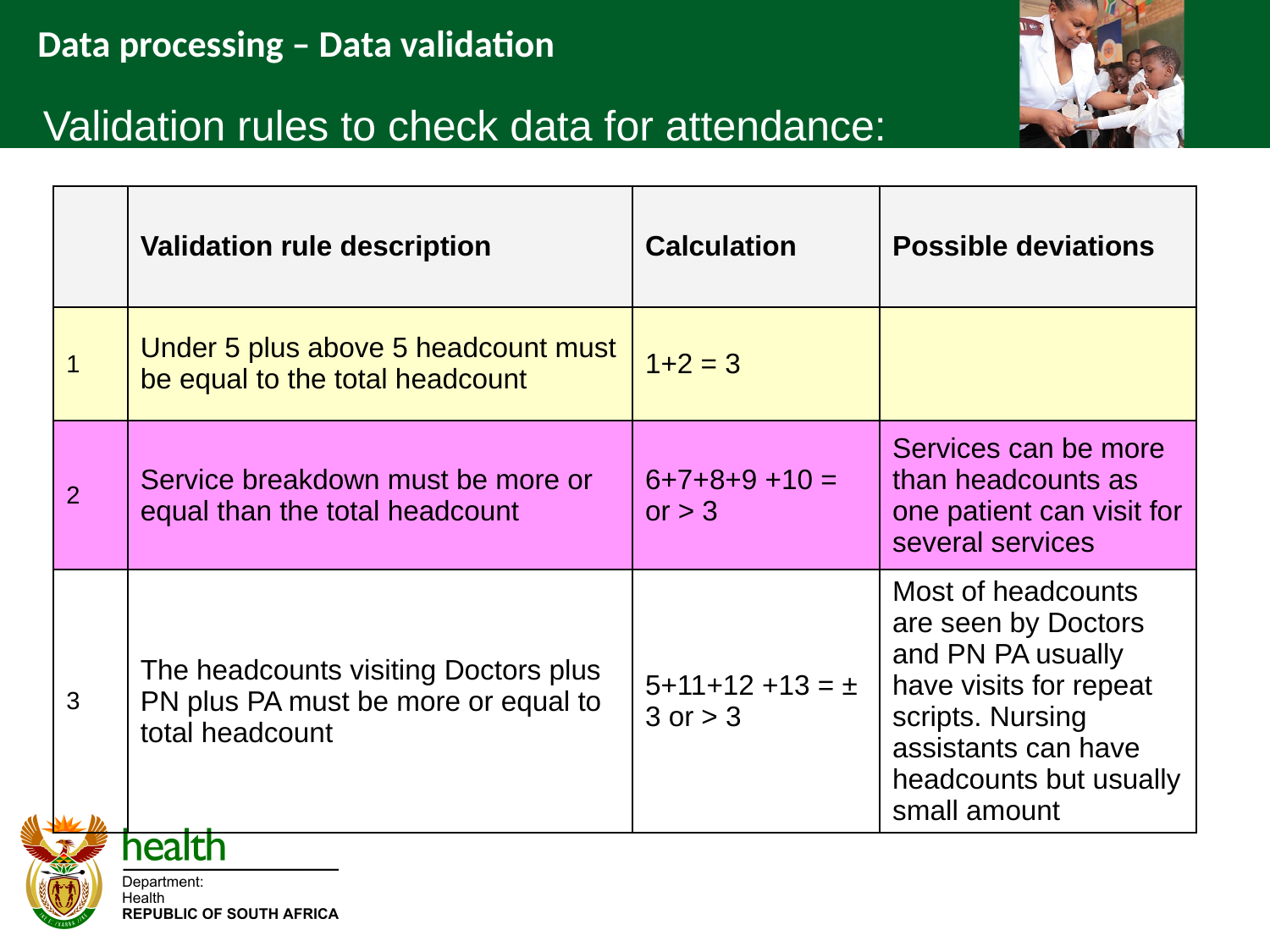

# Data processing – Data validation
	Validation rules to check data for attendance:
|  | Validation rule description | Calculation | Possible deviations |
| --- | --- | --- | --- |
| 1 | Under 5 plus above 5 headcount must be equal to the total headcount | 1+2 = 3 |  |
| 2 | Service breakdown must be more or equal than the total headcount | 6+7+8+9 +10 = or > 3 | Services can be more than headcounts as one patient can visit for several services |
| 3 | The headcounts visiting Doctors plus PN plus PA must be more or equal to total headcount | 5+11+12 +13 = ± 3 or > 3 | Most of headcounts are seen by Doctors and PN PA usually have visits for repeat scripts. Nursing assistants can have headcounts but usually small amount |